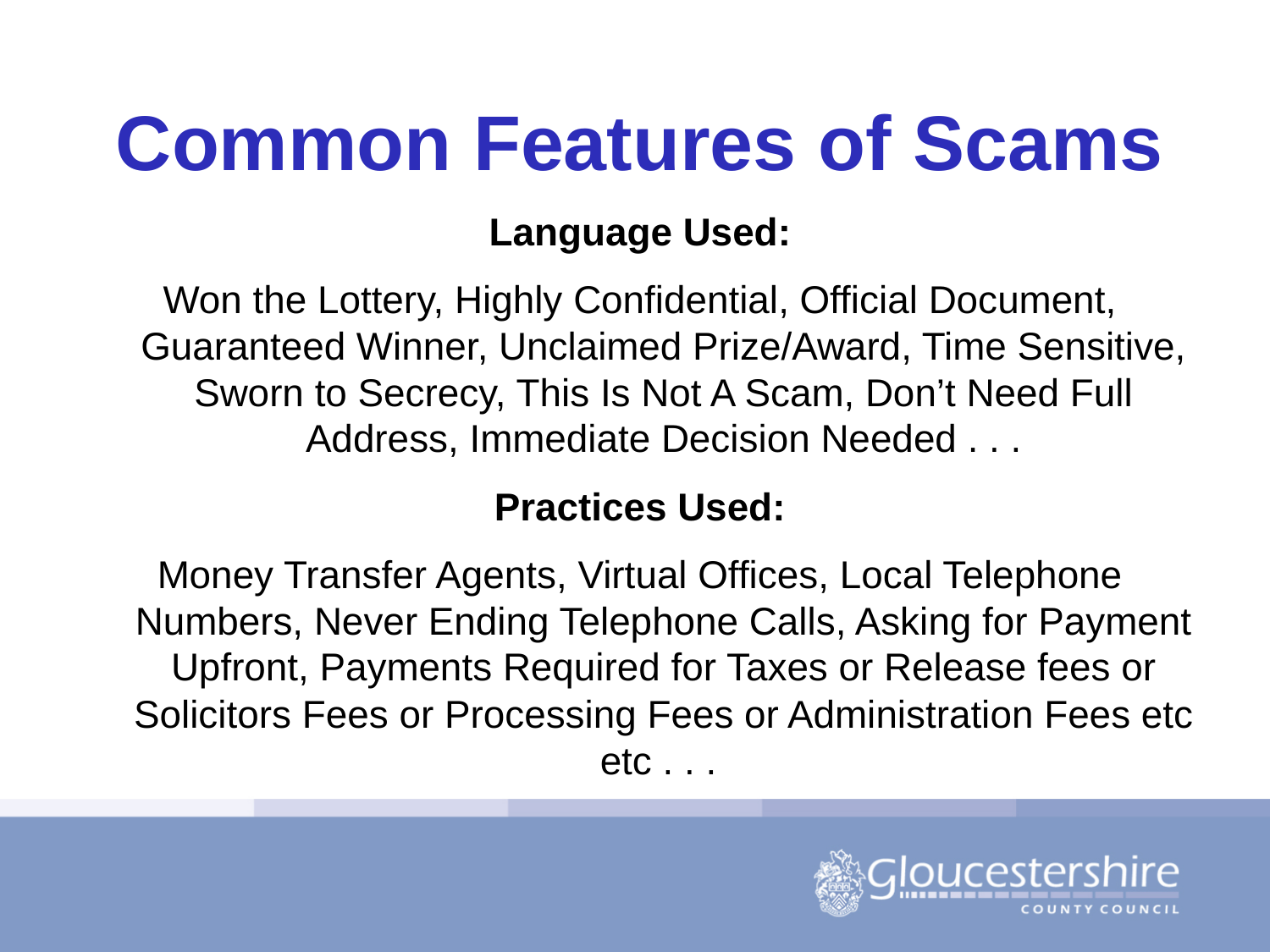

Common Features of Scams
Language Used:
Won the Lottery, Highly Confidential, Official Document, Guaranteed Winner, Unclaimed Prize/Award, Time Sensitive, Sworn to Secrecy, This Is Not A Scam, Don’t Need Full Address, Immediate Decision Needed . . .
Practices Used:
Money Transfer Agents, Virtual Offices, Local Telephone Numbers, Never Ending Telephone Calls, Asking for Payment Upfront, Payments Required for Taxes or Release fees or Solicitors Fees or Processing Fees or Administration Fees etc etc . . .

#